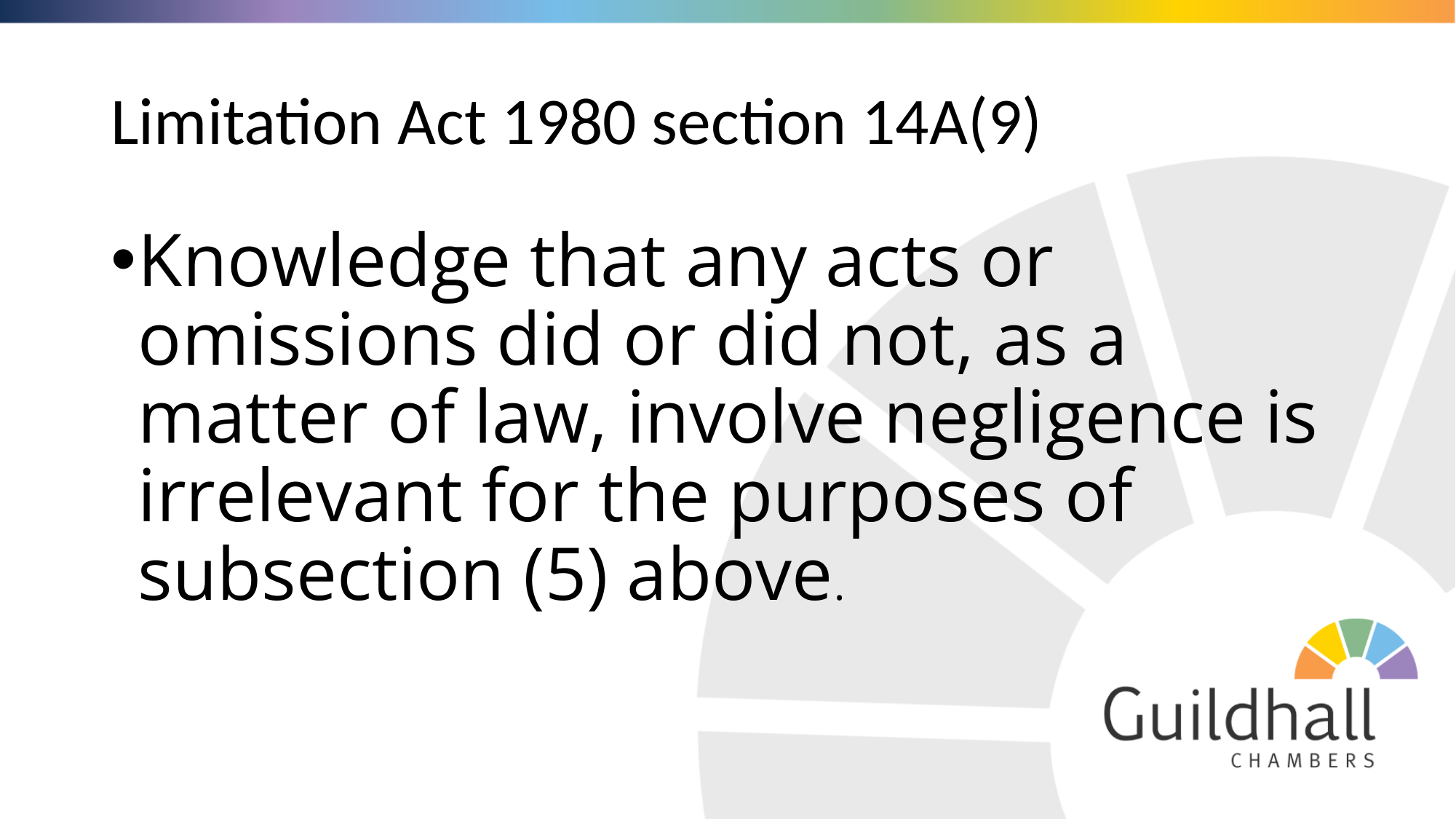

# Limitation Act 1980 section 14A(9)
Knowledge that any acts or omissions did or did not, as a matter of law, involve negligence is irrelevant for the purposes of subsection (5) above.